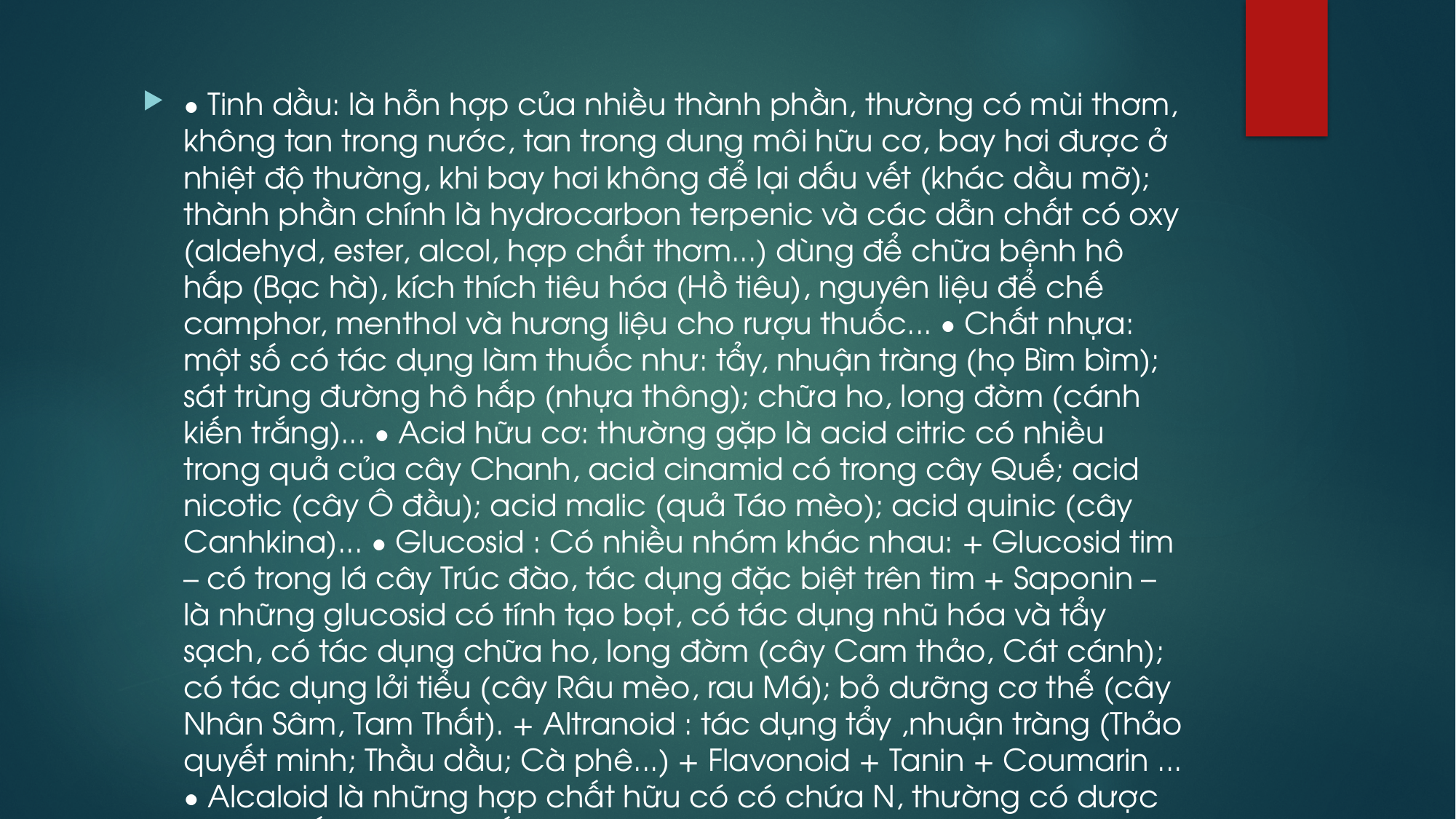

• Tinh dầu: là hỗn hợp của nhiều thành phần, thường có mùi thơm, không tan trong nước, tan trong dung môi hữu cơ, bay hơi được ở nhiệt độ thường, khi bay hơi không để lại dấu vết (khác dầu mỡ); thành phần chính là hydrocarbon terpenic và các dẫn chất có oxy (aldehyd, ester, alcol, hợp chất thơm...) dùng để chữa bệnh hô hấp (Bạc hà), kích thích tiêu hóa (Hồ tiêu), nguyên liệu để chế camphor, menthol và hương liệu cho rượu thuốc... • Chất nhựa: một số có tác dụng làm thuốc như: tẩy, nhuận tràng (họ Bìm bìm); sát trùng đường hô hấp (nhựa thông); chữa ho, long đờm (cánh kiến trắng)... • Acid hữu cơ: thường gặp là acid citric có nhiều trong quả của cây Chanh, acid cinamid có trong cây Quế; acid nicotic (cây Ô đầu); acid malic (quả Táo mèo); acid quinic (cây Canhkina)... • Glucosid : Có nhiều nhóm khác nhau: + Glucosid tim – có trong lá cây Trúc đào, tác dụng đặc biệt trên tim + Saponin – là những glucosid có tính tạo bọt, có tác dụng nhũ hóa và tẩy sạch, có tác dụng chữa ho, long đờm (cây Cam thảo, Cát cánh); có tác dụng lởi tiểu (cây Râu mèo, rau Má); bỏ dưỡng cơ thể (cây Nhân Sâm, Tam Thất). + Altranoid : tác dụng tẩy ,nhuận tràng (Thảo quyết minh; Thầu dầu; Cà phê...) + Flavonoid + Tanin + Coumarin ... • Alcaloid là những hợp chất hữu có có chứa N, thường có dược lực tính rất mạnh và rất khác nhau; có > 6.500 alcaloid từ ~ 5.000 loài (Thuốc phiện, Cà phê; Mã tiền...) • Vitamin: là những hợp chất hữu cơ mà cơ thể động vật không tự tổng hợp được ...